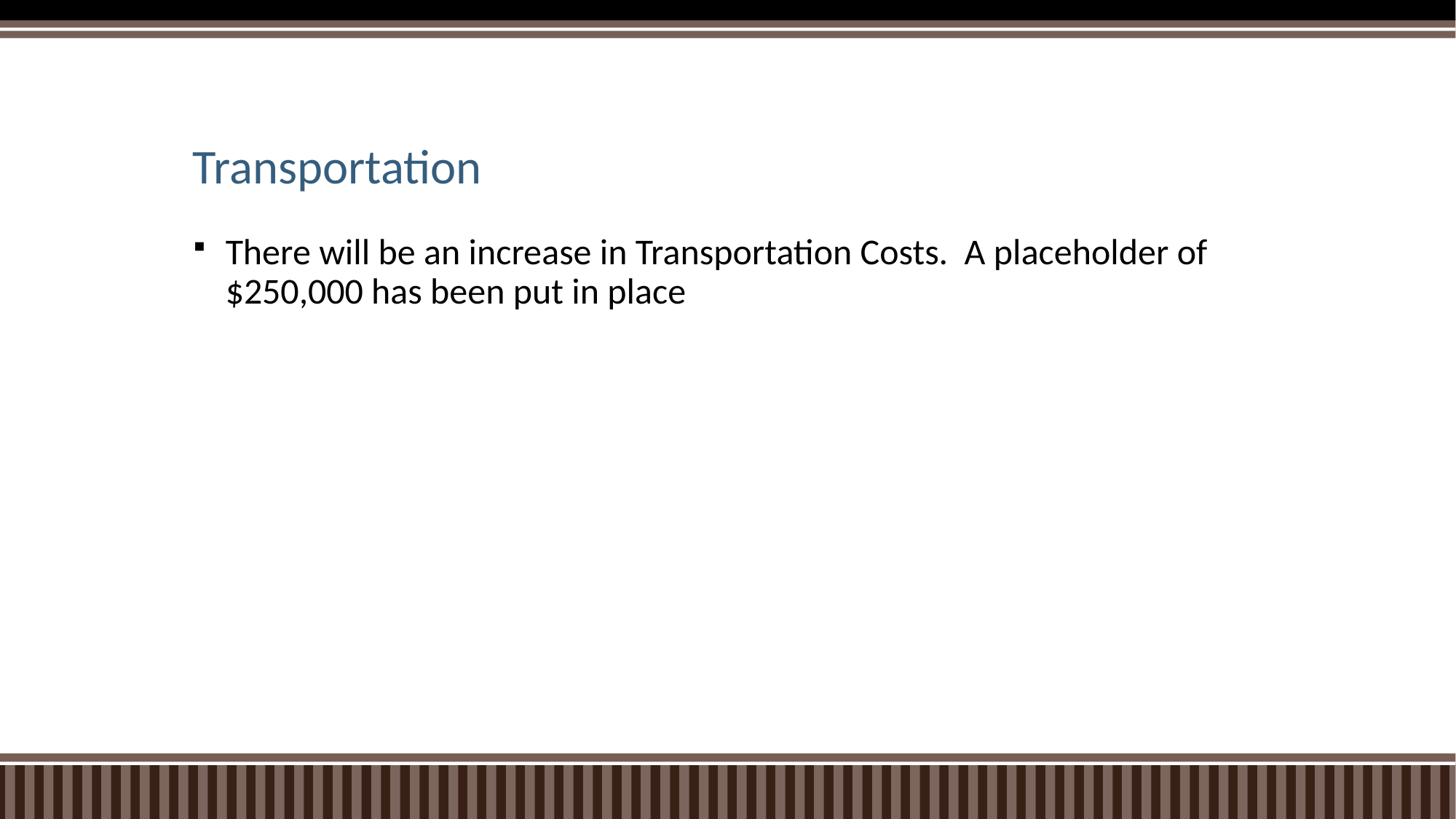

# Transportation
There will be an increase in Transportation Costs.  A placeholder of  $250,000 has been put in place